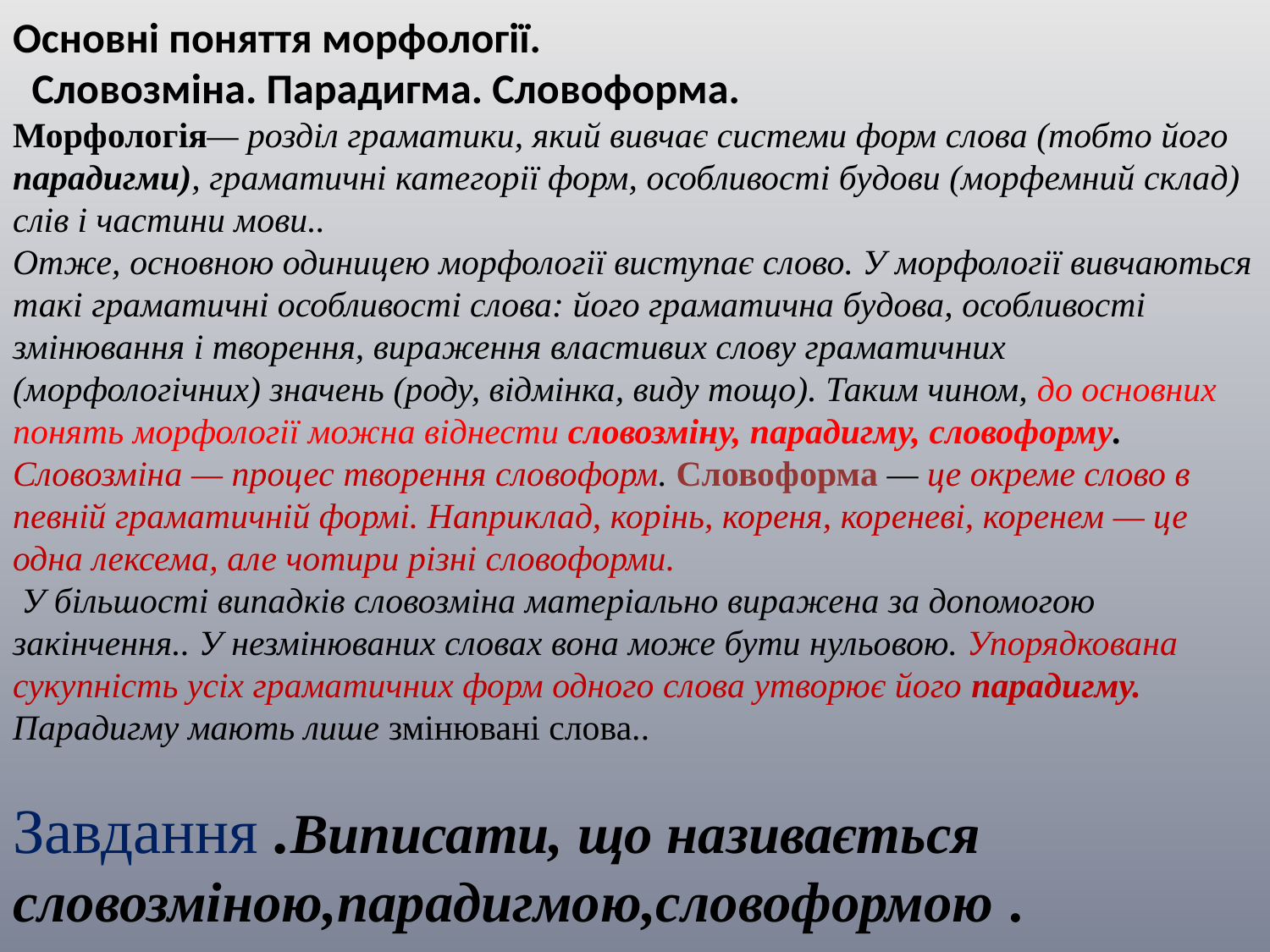

Основні поняття морфології.
  Словозміна. Парадигма. Словоформа.
Морфологія— розділ граматики, який вивчає системи форм слова (тобто його парадигми), граматичні категорії форм, особливості будови (морфемний склад) слів і частини мови..
Отже, основною одиницею морфології виступає слово. У морфології вивчаються такі граматичні особливості слова: його граматична будова, особливості змінювання і творення, вираження властивих слову граматичних (морфологічних) значень (роду, відмінка, виду тощо). Таким чином, до основних понять морфології можна віднести словозміну, парадигму, словоформу.
Словозміна — процес творення словоформ. Словоформа — це окреме слово в певній граматичній формі. Наприклад, корінь, кореня, кореневі, коренем — це одна лексема, але чотири різні словоформи.
 У більшості випадків словозміна матеріально виражена за допомогою закінчення.. У незмінюваних словах вона може бути нульовою. Упорядкована сукупність усіх граматичних форм одного слова утворює його парадигму. Парадигму мають лише змінювані слова..

Завдання .Виписати, що називається словозміною,парадигмою,словоформою .